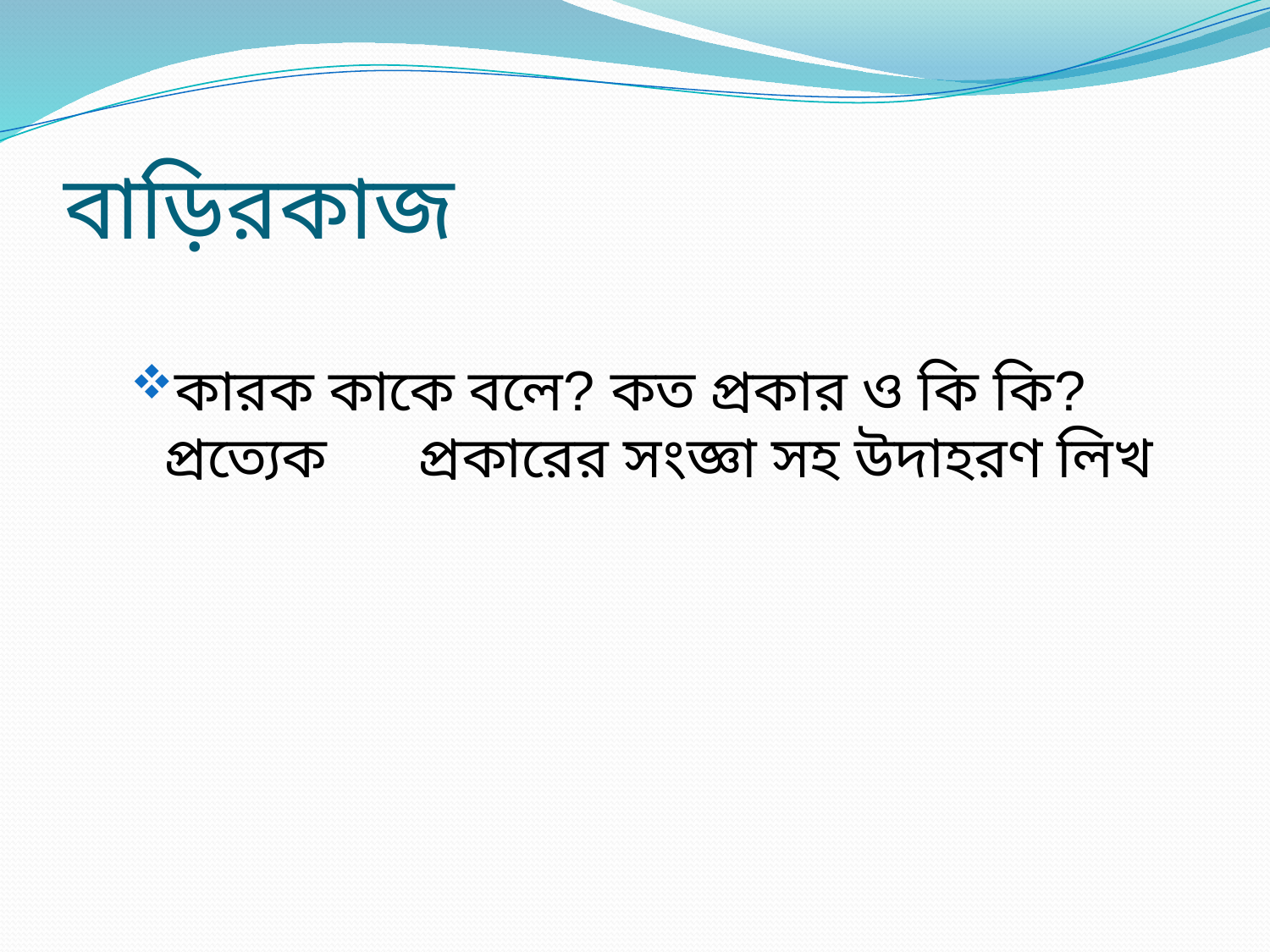

# বাড়িরকাজ

কারক কাকে বলে? কত প্রকার ও কি কি? প্রত্যেক 	প্রকারের সংজ্ঞা সহ উদাহরণ লিখ